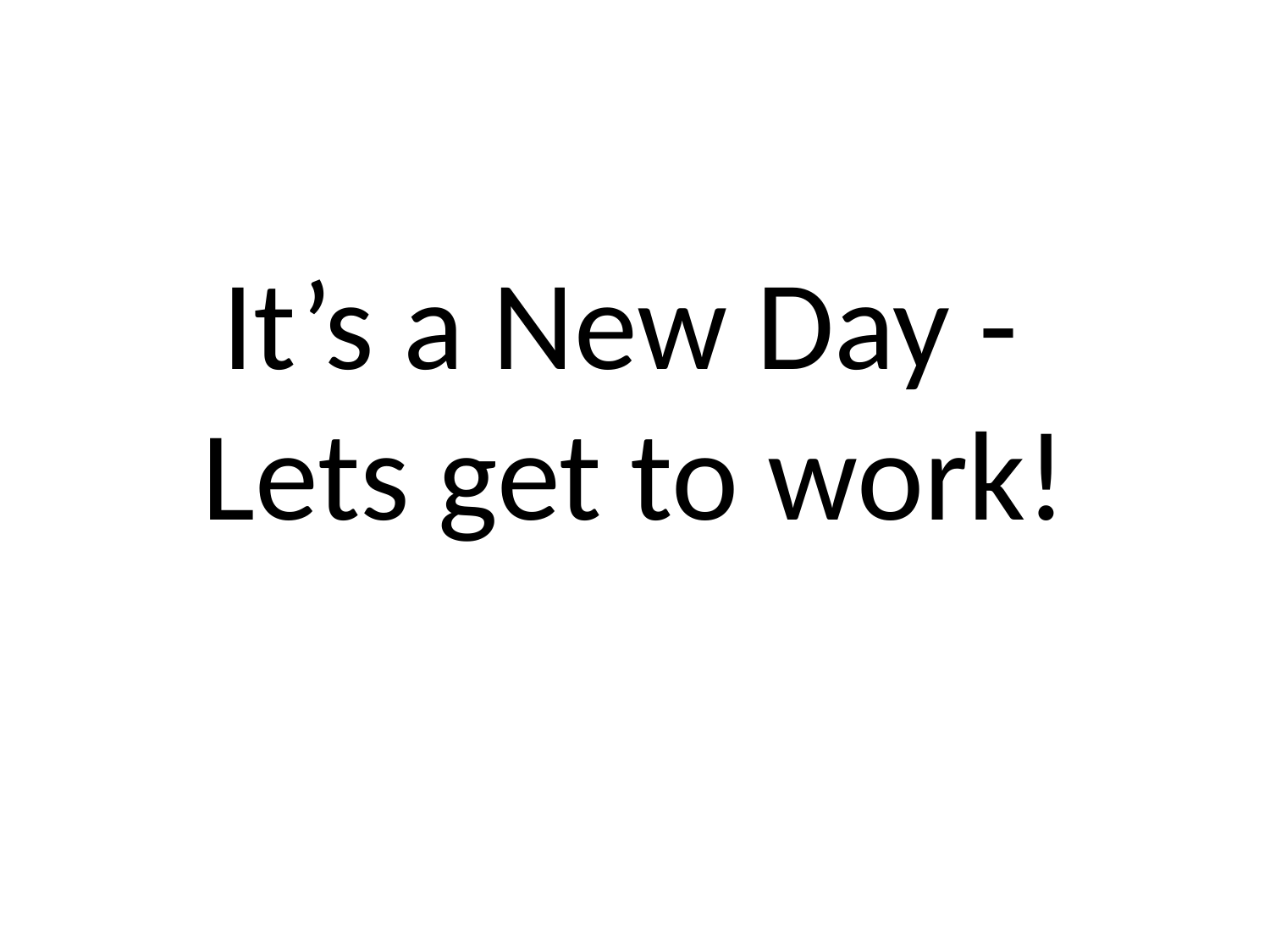

It’s a New Day -
Lets get to work!